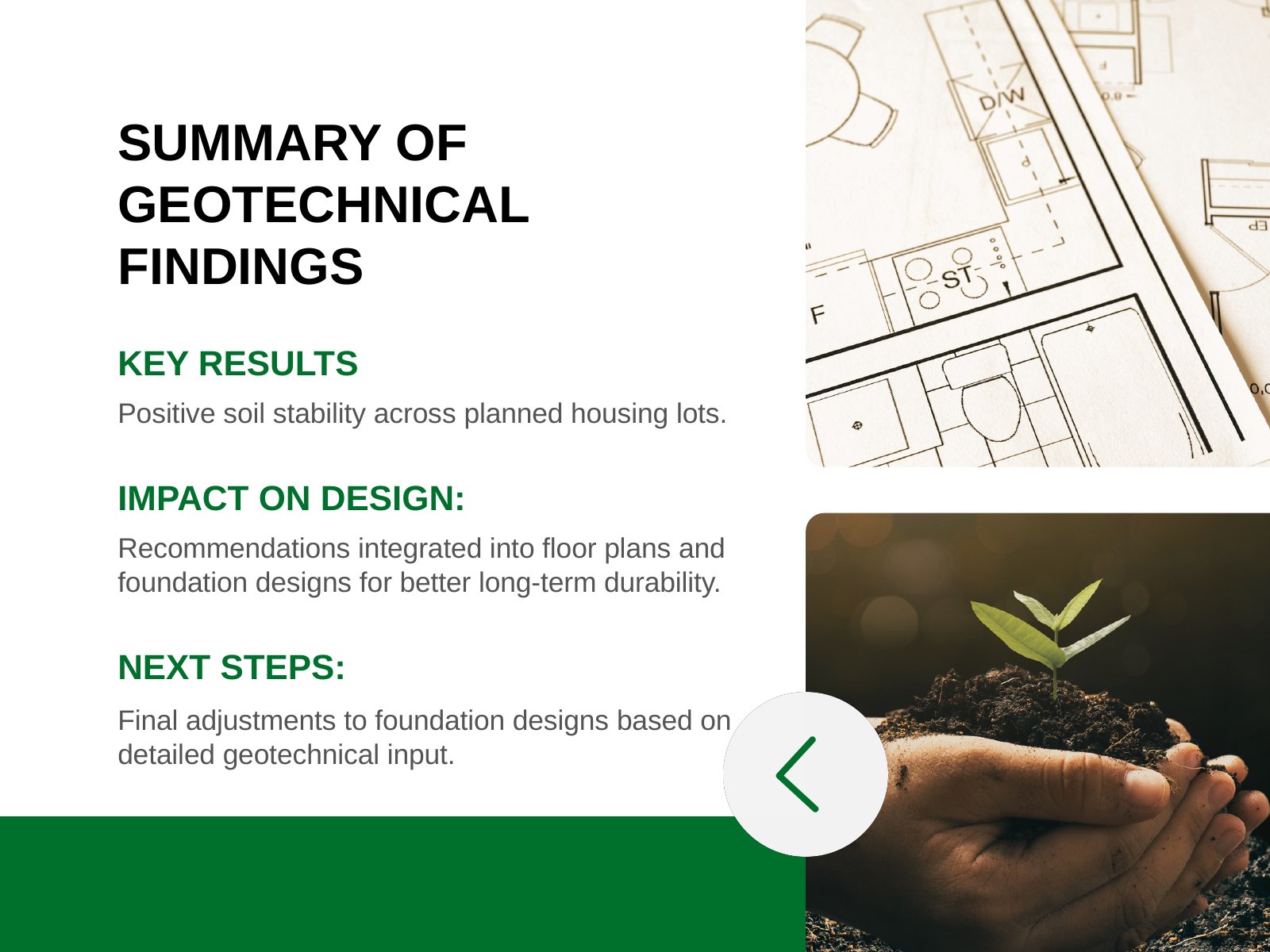

SUMMARY OF GEOTECHNICAL FINDINGS
KEY RESULTS
Positive soil stability across planned housing lots.
IMPACT ON DESIGN:

Recommendations integrated into floor plans and foundation designs for better long-term durability.
NEXT STEPS:

Final adjustments to foundation designs based on detailed geotechnical input.